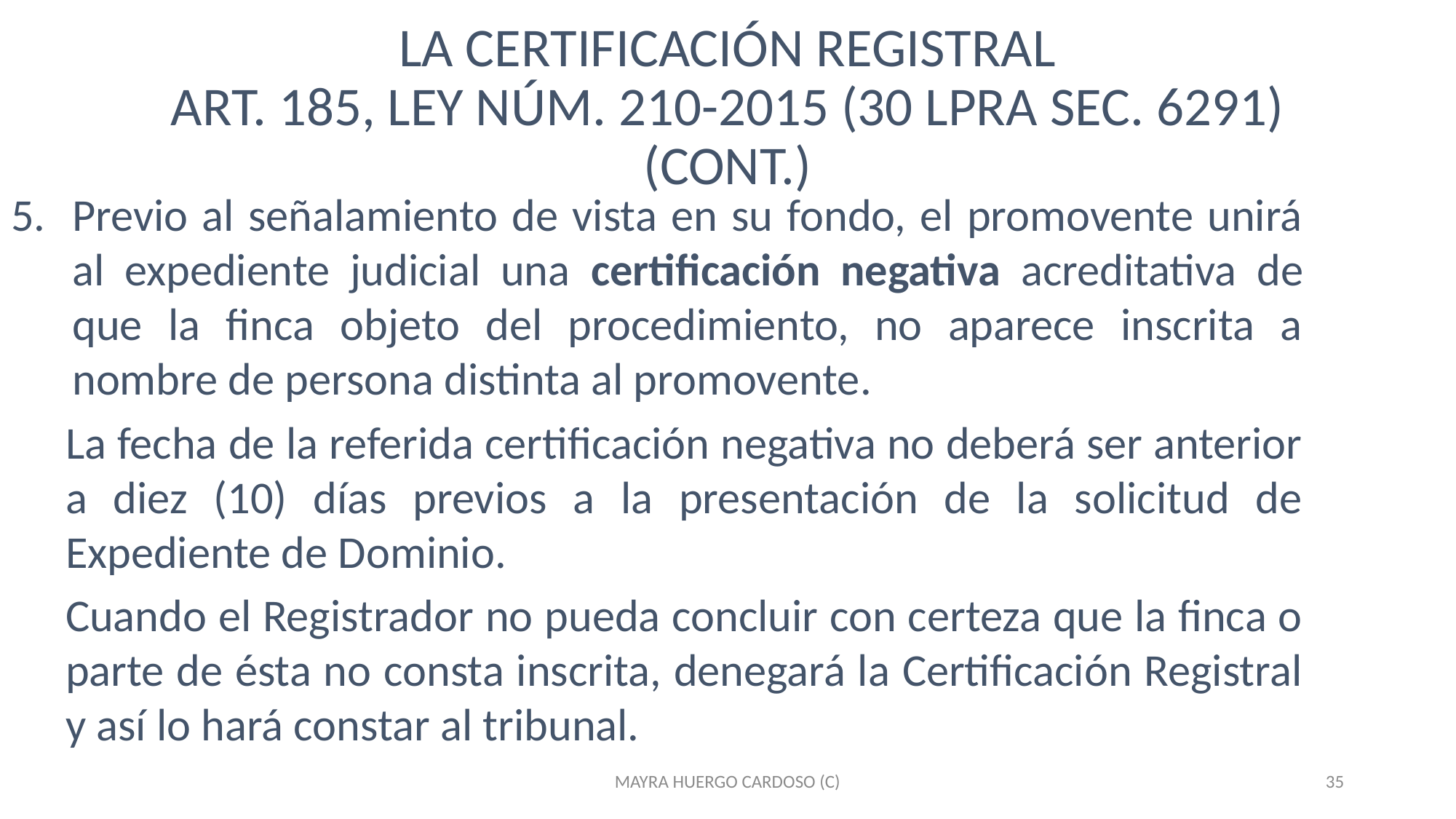

# La Certificación Registral Art. 185, Ley Núm. 210-2015 (30 LPRA sec. 6291) (Cont.)
Previo al señalamiento de vista en su fondo, el promovente unirá al expediente judicial una certificación negativa acreditativa de que la finca objeto del procedimiento, no aparece inscrita a nombre de persona distinta al promovente.
La fecha de la referida certificación negativa no deberá ser anterior a diez (10) días previos a la presentación de la solicitud de Expediente de Dominio.
Cuando el Registrador no pueda concluir con certeza que la finca o parte de ésta no consta inscrita, denegará la Certificación Registral y así lo hará constar al tribunal.
MAYRA HUERGO CARDOSO (C)
35